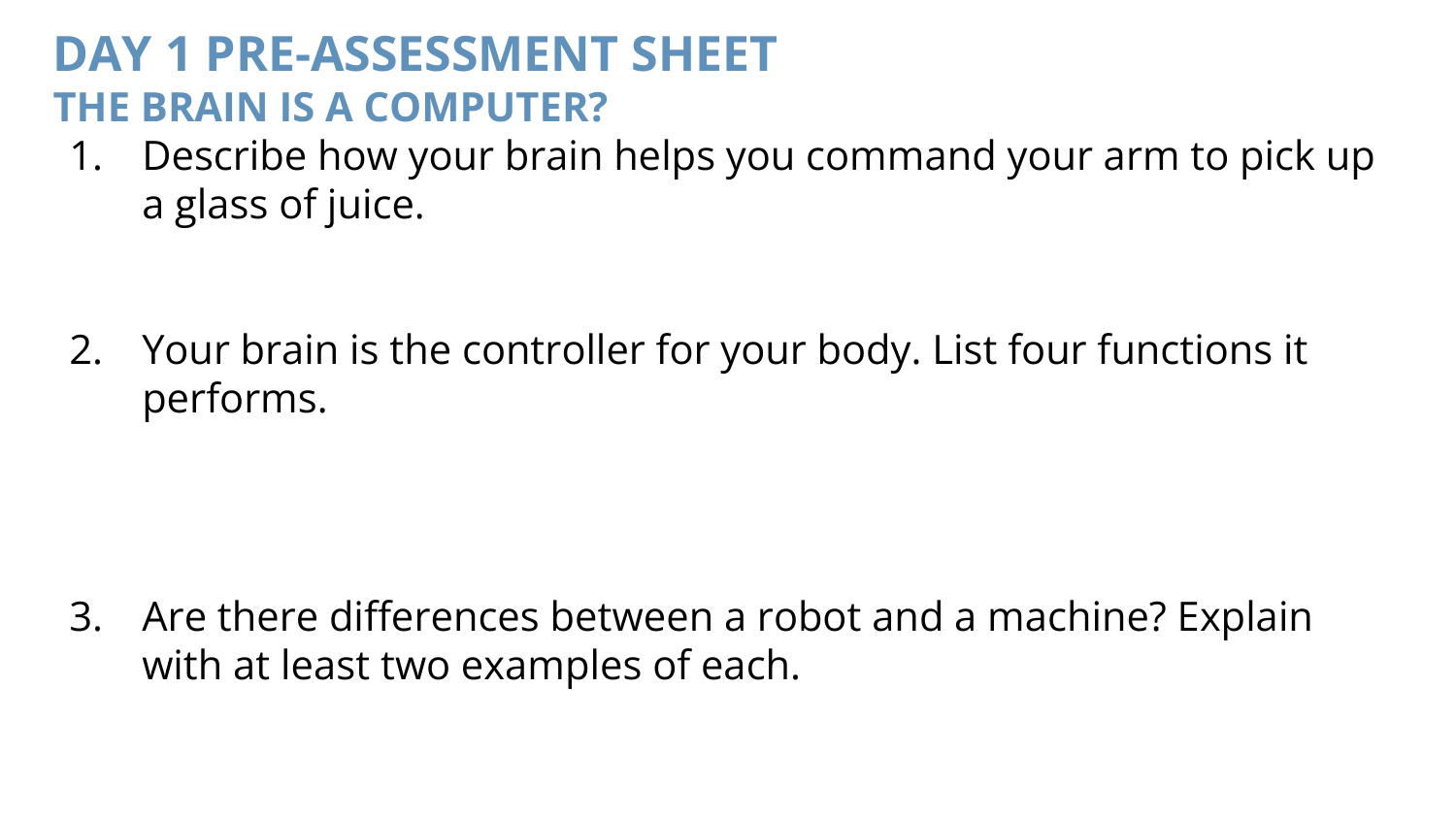

# DAY 1 PRE-ASSESSMENT SHEET
THE BRAIN IS A COMPUTER?
Describe how your brain helps you command your arm to pick up a glass of juice.

Your brain is the controller for your body. List four functions it performs.

Are there differences between a robot and a machine? Explain with at least two examples of each.